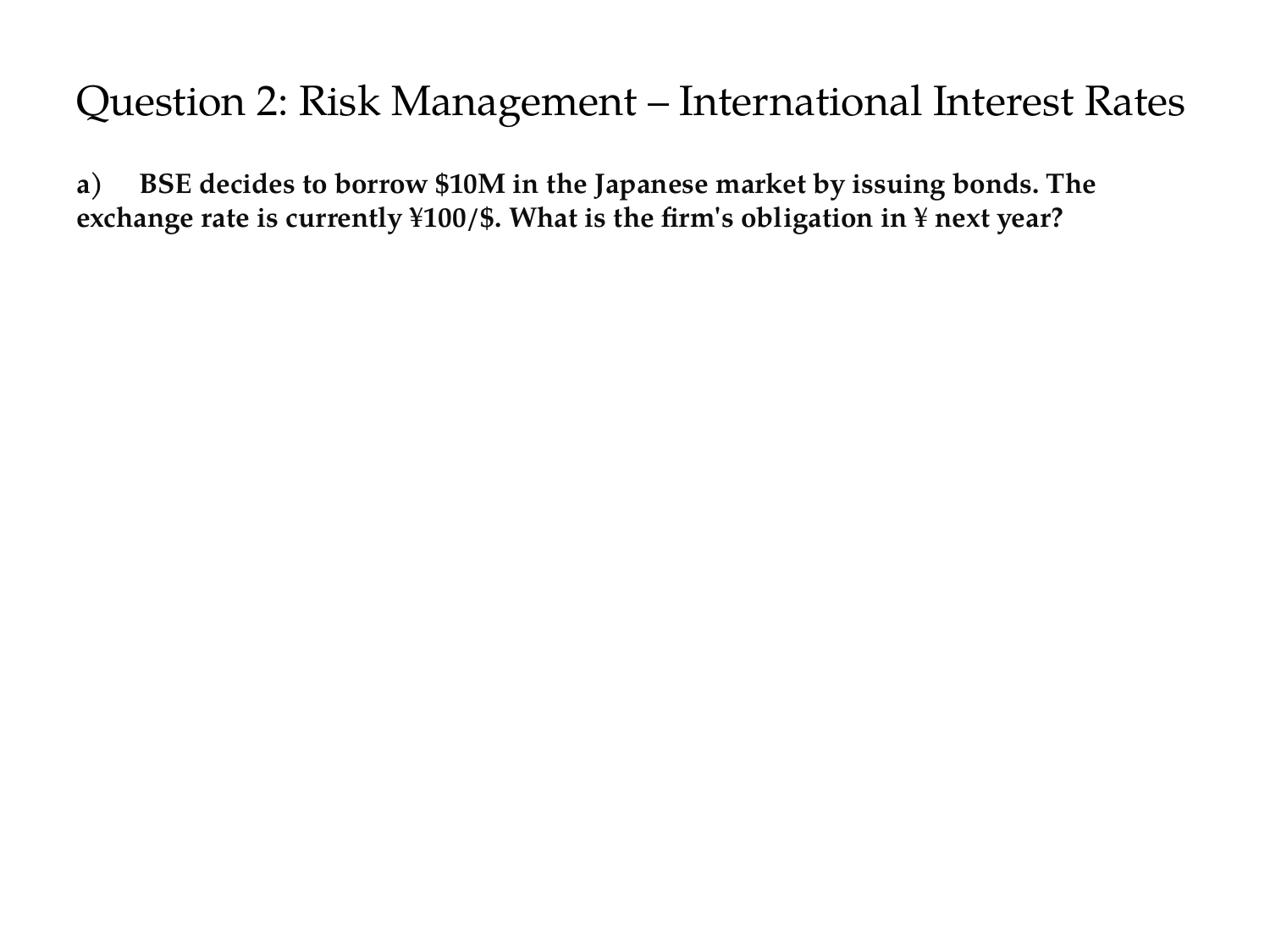

# Question 2: Risk Management – International Interest Rates
a)     BSE decides to borrow $10M in the Japanese market by issuing bonds. The exchange rate is currently ¥100/$. What is the firm's obligation in ¥ next year?